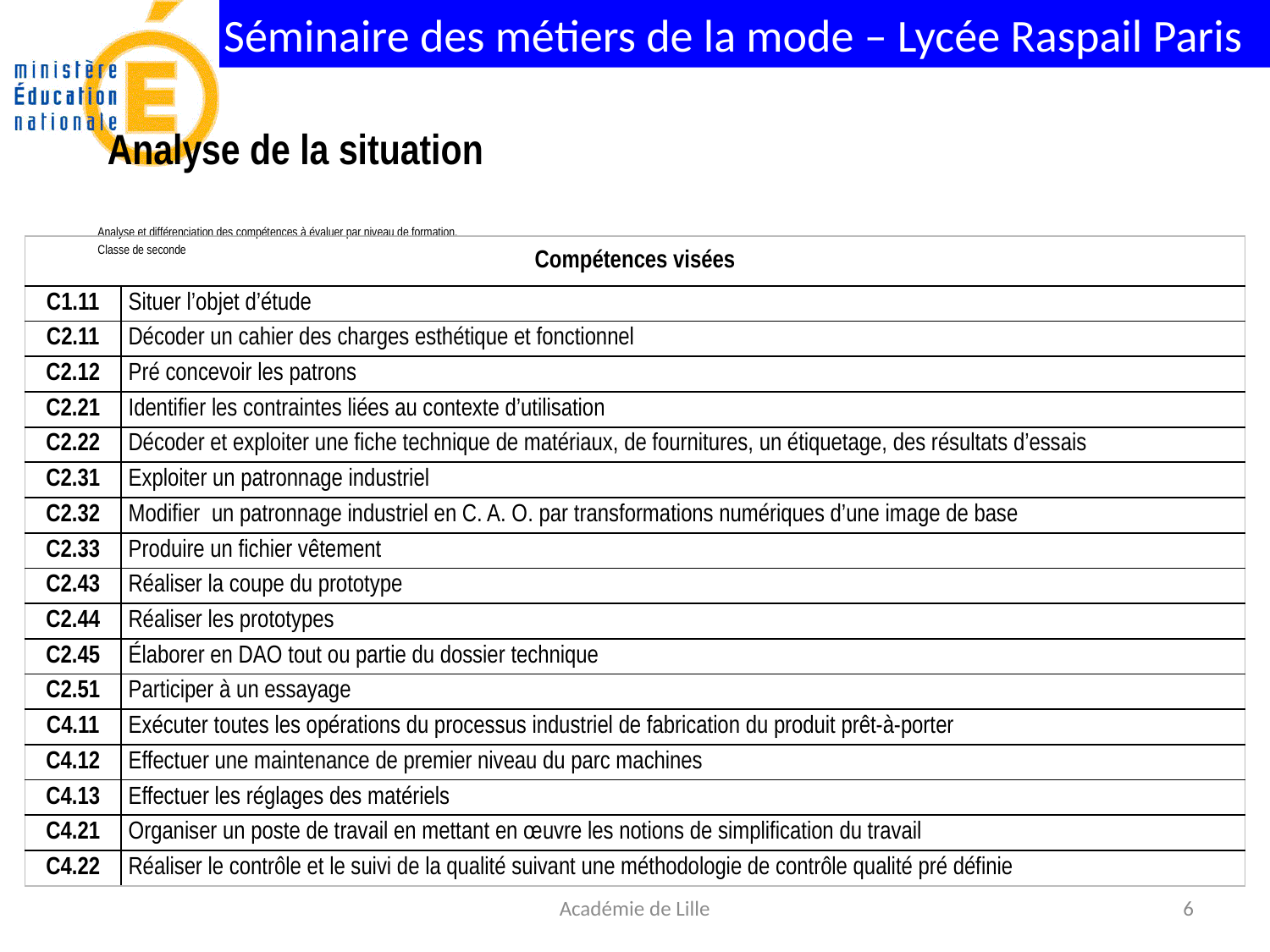

Analyse de la situation

Analyse et différenciation des compétences à évaluer par niveau de formation.
Classe de seconde

| Compétences visées |  |
| --- | --- |
| C1.11 | Situer l’objet d’étude |
| C2.11 | Décoder un cahier des charges esthétique et fonctionnel |
| C2.12 | Pré concevoir les patrons |
| C2.21 | Identifier les contraintes liées au contexte d’utilisation |
| C2.22 | Décoder et exploiter une fiche technique de matériaux, de fournitures, un étiquetage, des résultats d’essais |
| C2.31 | Exploiter un patronnage industriel |
| C2.32 | Modifier un patronnage industriel en C. A. O. par transformations numériques d’une image de base |
| C2.33 | Produire un fichier vêtement |
| C2.43 | Réaliser la coupe du prototype |
| C2.44 | Réaliser les prototypes |
| C2.45 | Élaborer en DAO tout ou partie du dossier technique |
| C2.51 | Participer à un essayage |
| C4.11 | Exécuter toutes les opérations du processus industriel de fabrication du produit prêt-à-porter |
| C4.12 | Effectuer une maintenance de premier niveau du parc machines |
| C4.13 | Effectuer les réglages des matériels |
| C4.21 | Organiser un poste de travail en mettant en œuvre les notions de simplification du travail |
| C4.22 | Réaliser le contrôle et le suivi de la qualité suivant une méthodologie de contrôle qualité pré définie |
Académie de Lille
6